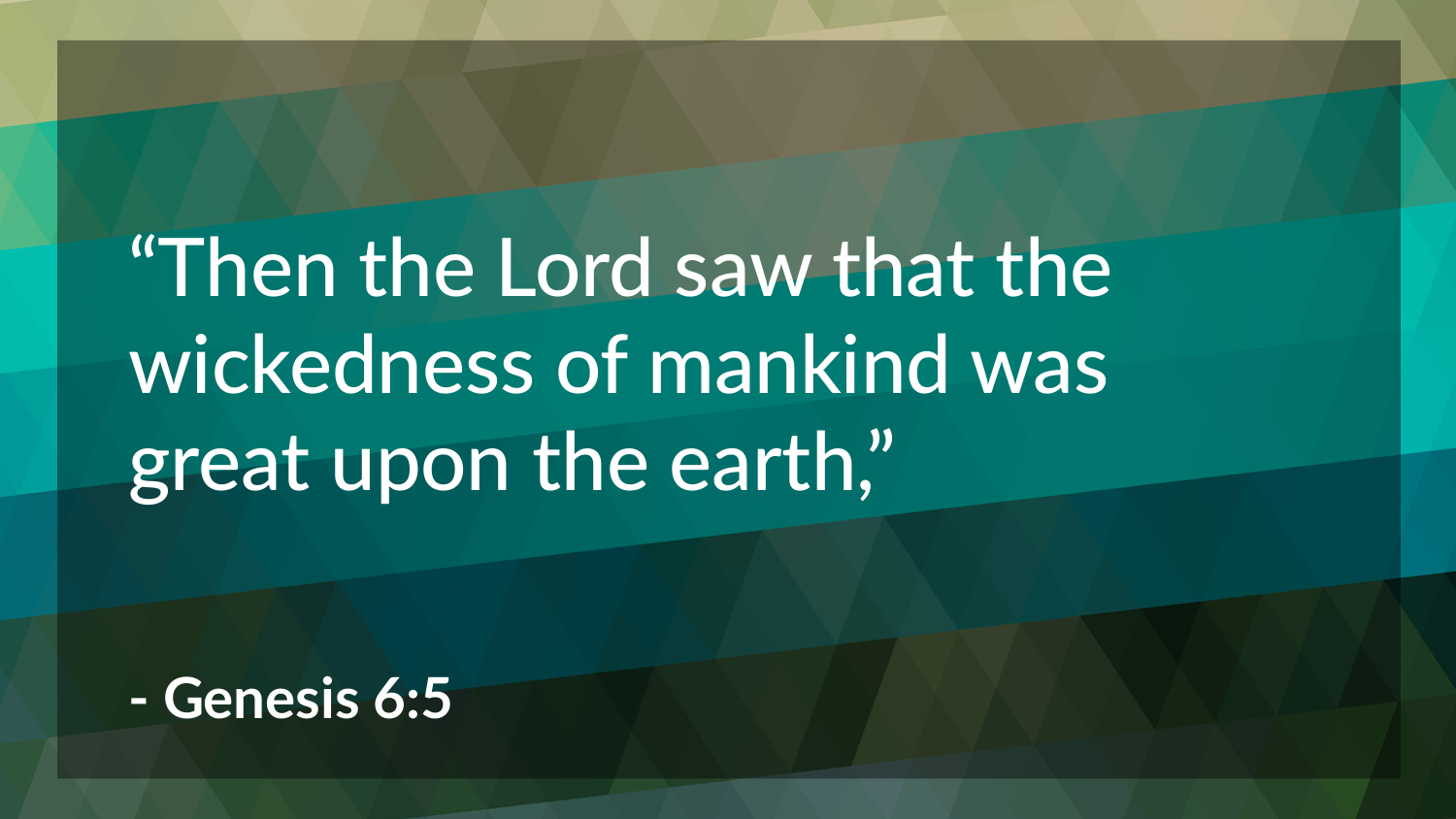

“Then the Lord saw that the wickedness of mankind was great upon the earth,”
- Genesis 6:5